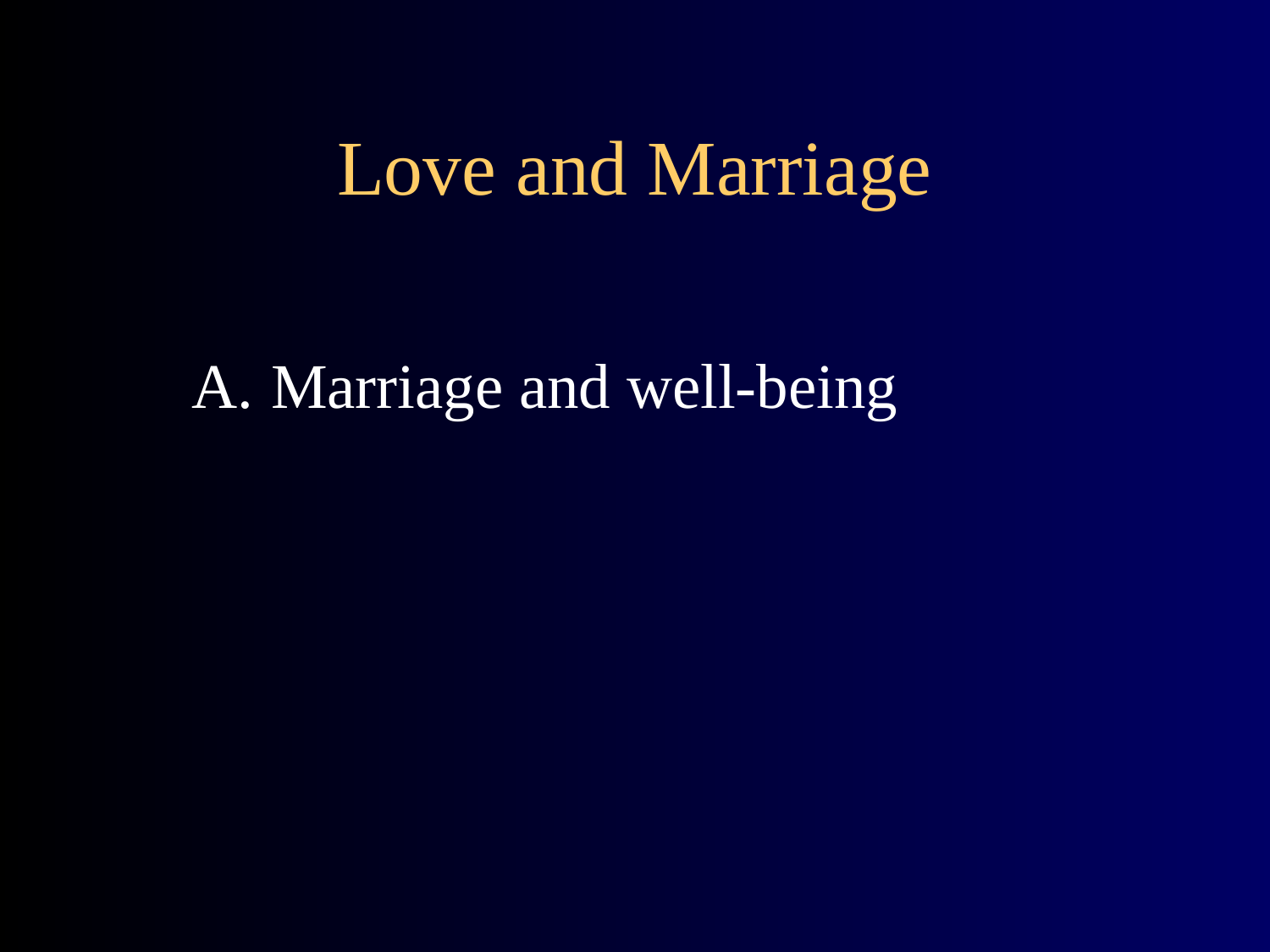

# Love and Marriage
A.	Marriage and well-being